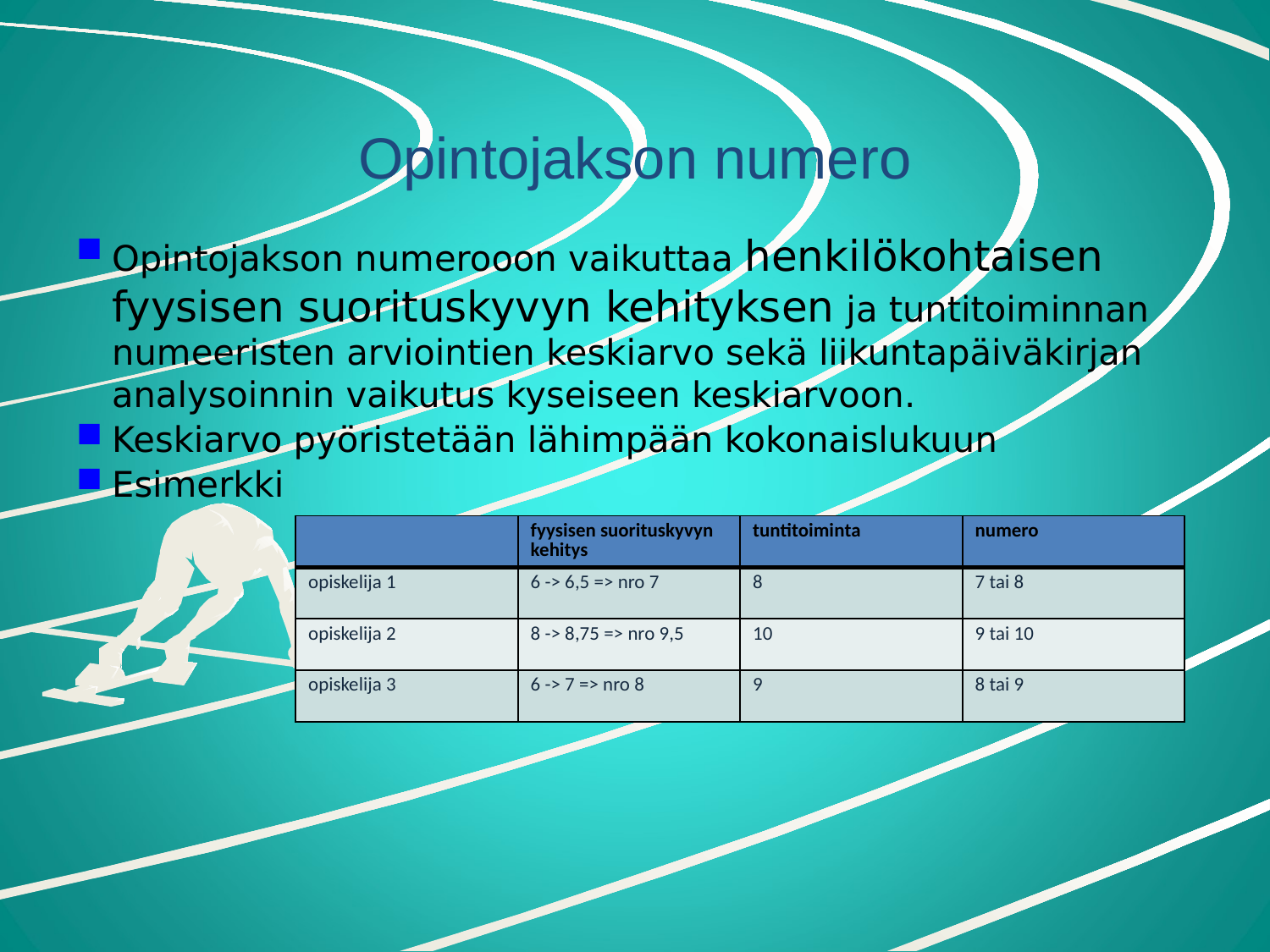

# Opintojakson numero
Opintojakson numerooon vaikuttaa henkilökohtaisen fyysisen suorituskyvyn kehityksen ja tuntitoiminnan numeeristen arviointien keskiarvo sekä liikuntapäiväkirjan analysoinnin vaikutus kyseiseen keskiarvoon.
Keskiarvo pyöristetään lähimpään kokonaislukuun
Esimerkki

|  | fyysisen suorituskyvyn kehitys | tuntitoiminta | numero |
| --- | --- | --- | --- |
| opiskelija 1 | 6 -> 6,5 => nro 7 | 8 | 7 tai 8 |
| opiskelija 2 | 8 -> 8,75 => nro 9,5 | 10 | 9 tai 10 |
| opiskelija 3 | 6 -> 7 => nro 8 | 9 | 8 tai 9 |